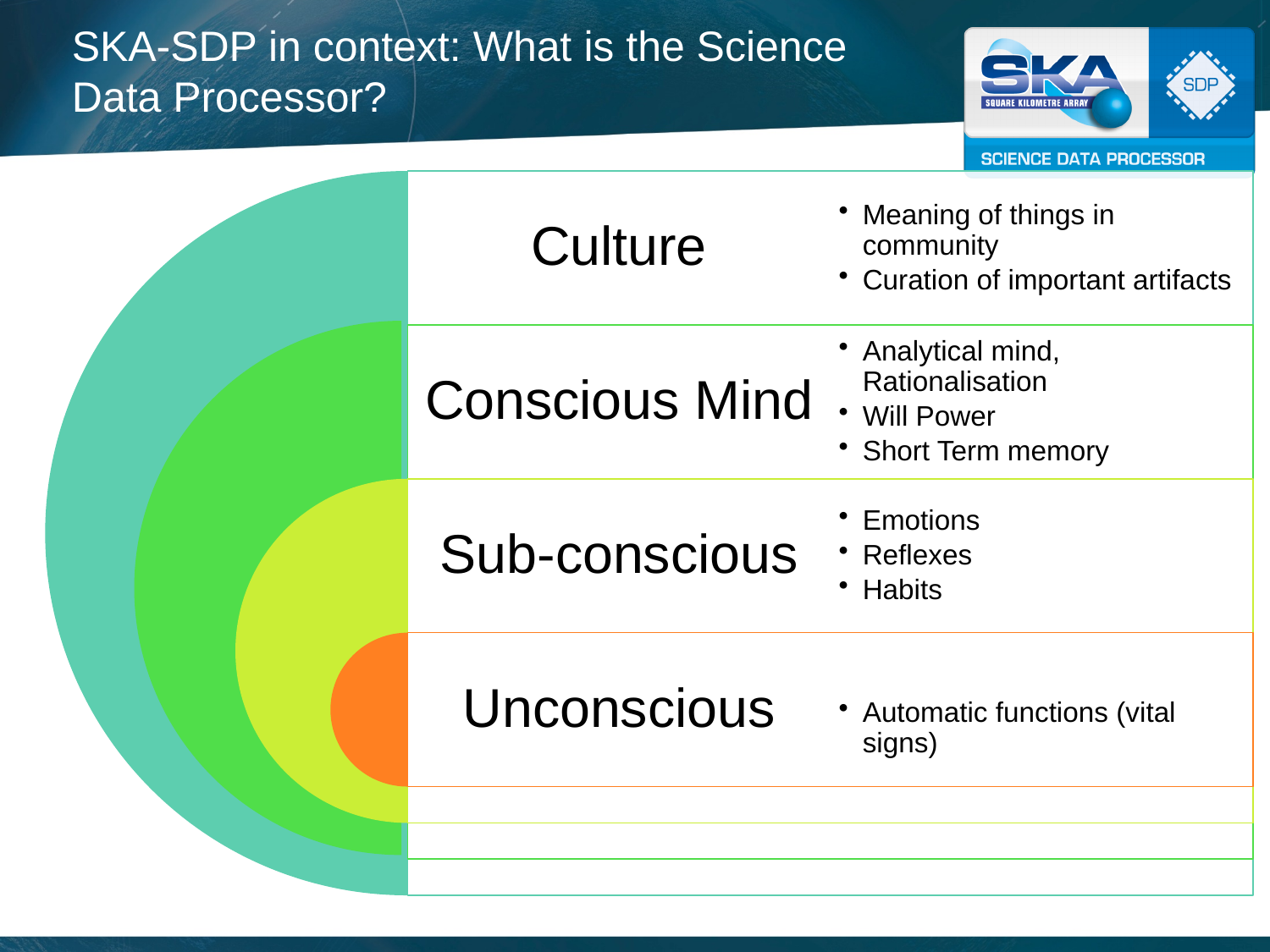

SKA-SDP in context: What is the Science Data Processor?
Culture
Conscious Mind
Sub-conscious
Unconscious
Meaning of things in community
Curation of important artifacts
Analytical mind, Rationalisation
Will Power
Short Term memory
Emotions
Reflexes
Habits

Automatic functions (vital signs)